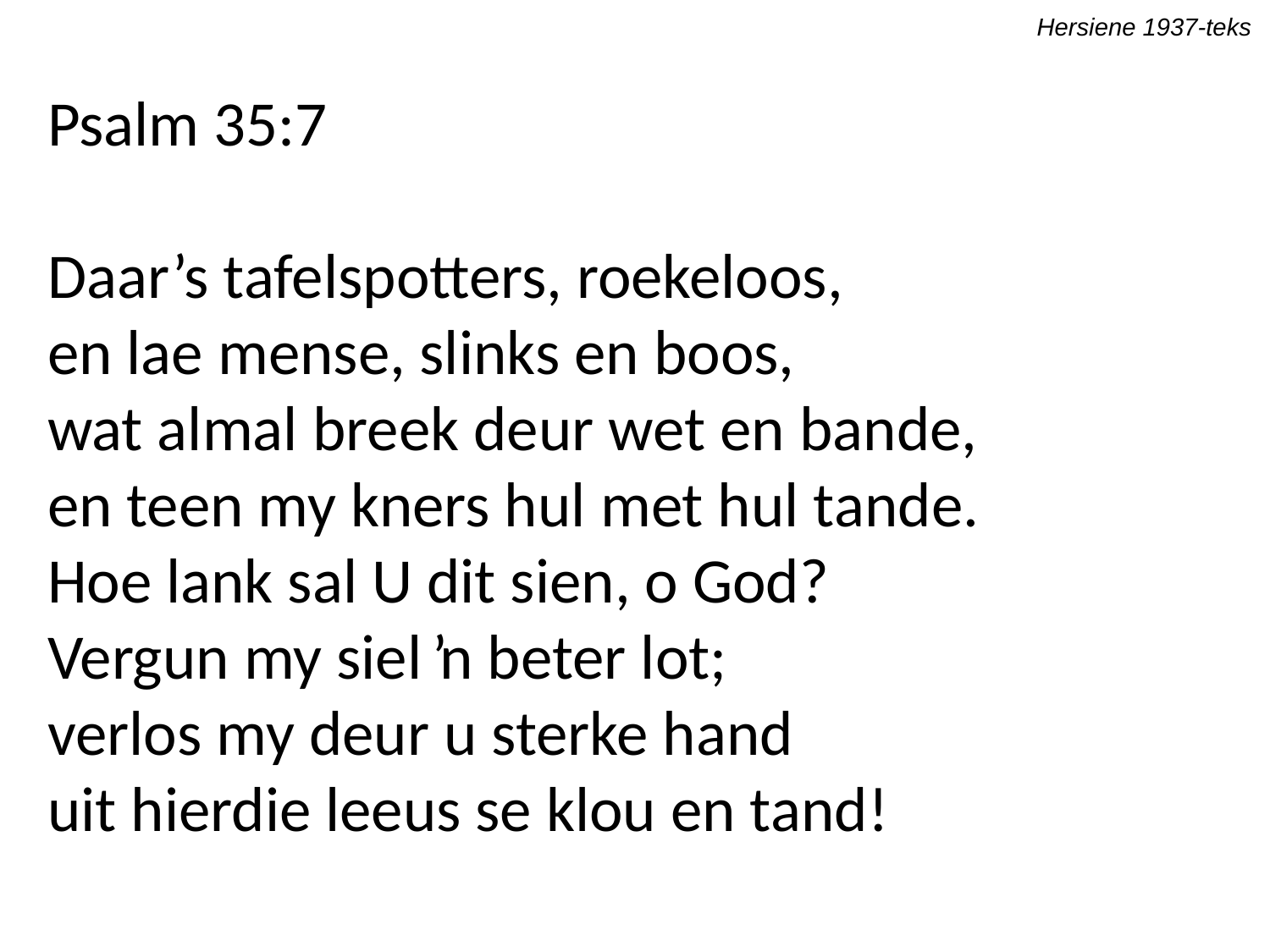

Hersiene 1937-teks
Psalm 35:7

Daar’s tafelspotters, roekeloos,
en lae mense, slinks en boos,
wat almal breek deur wet en bande,
en teen my kners hul met hul tande.
Hoe lank sal U dit sien, o God?
Vergun my siel ŉ beter lot;
verlos my deur u sterke hand
uit hierdie leeus se klou en tand!